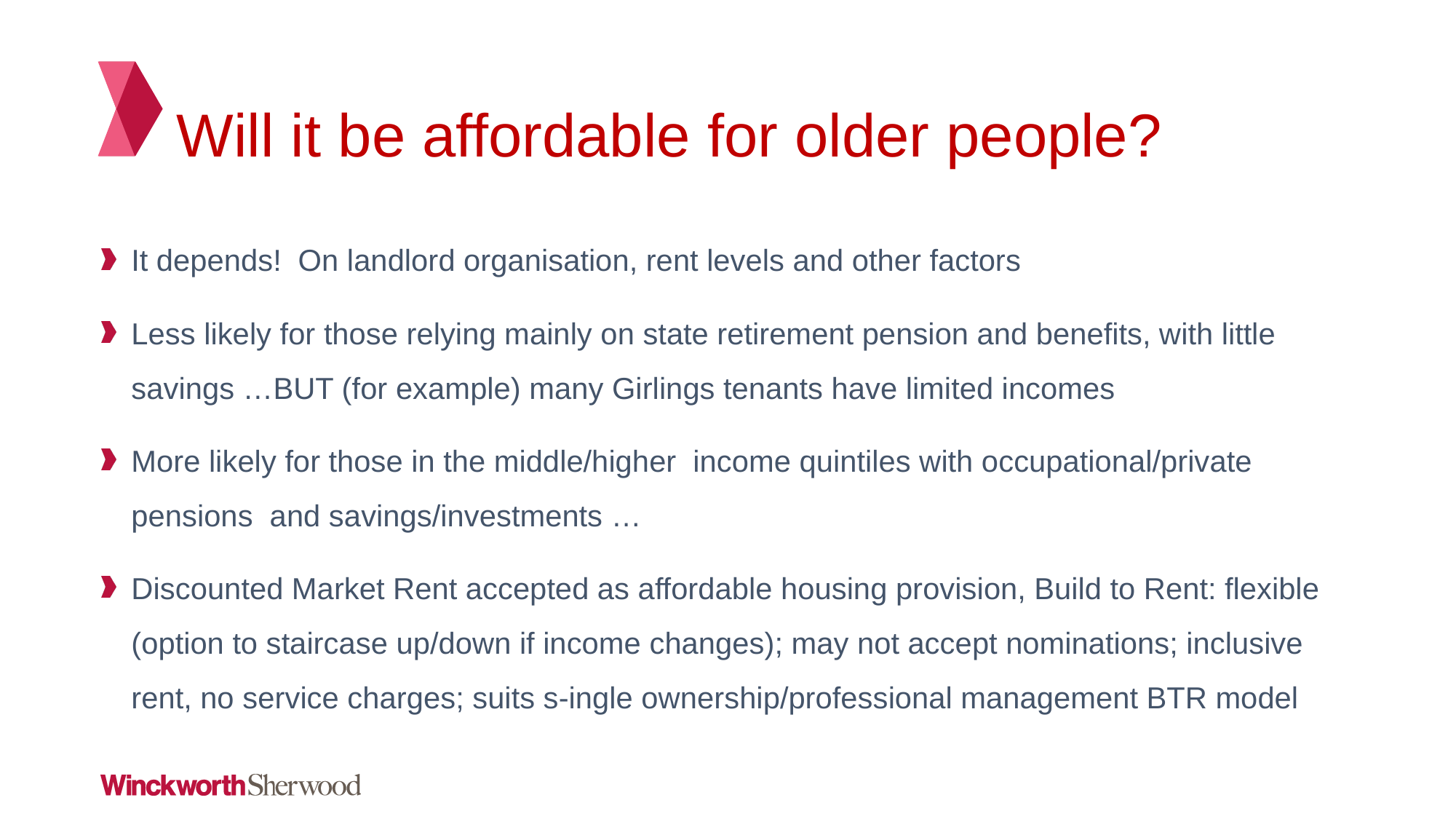

# Will it be affordable for older people?
It depends!  On landlord organisation, rent levels and other factors
Less likely for those relying mainly on state retirement pension and benefits, with little savings …BUT (for example) many Girlings tenants have limited incomes
More likely for those in the middle/higher  income quintiles with occupational/private pensions  and savings/investments …
Discounted Market Rent accepted as affordable housing provision, Build to Rent: flexible (option to staircase up/down if income changes); may not accept nominations; inclusive rent, no service charges; suits s-ingle ownership/professional management BTR model